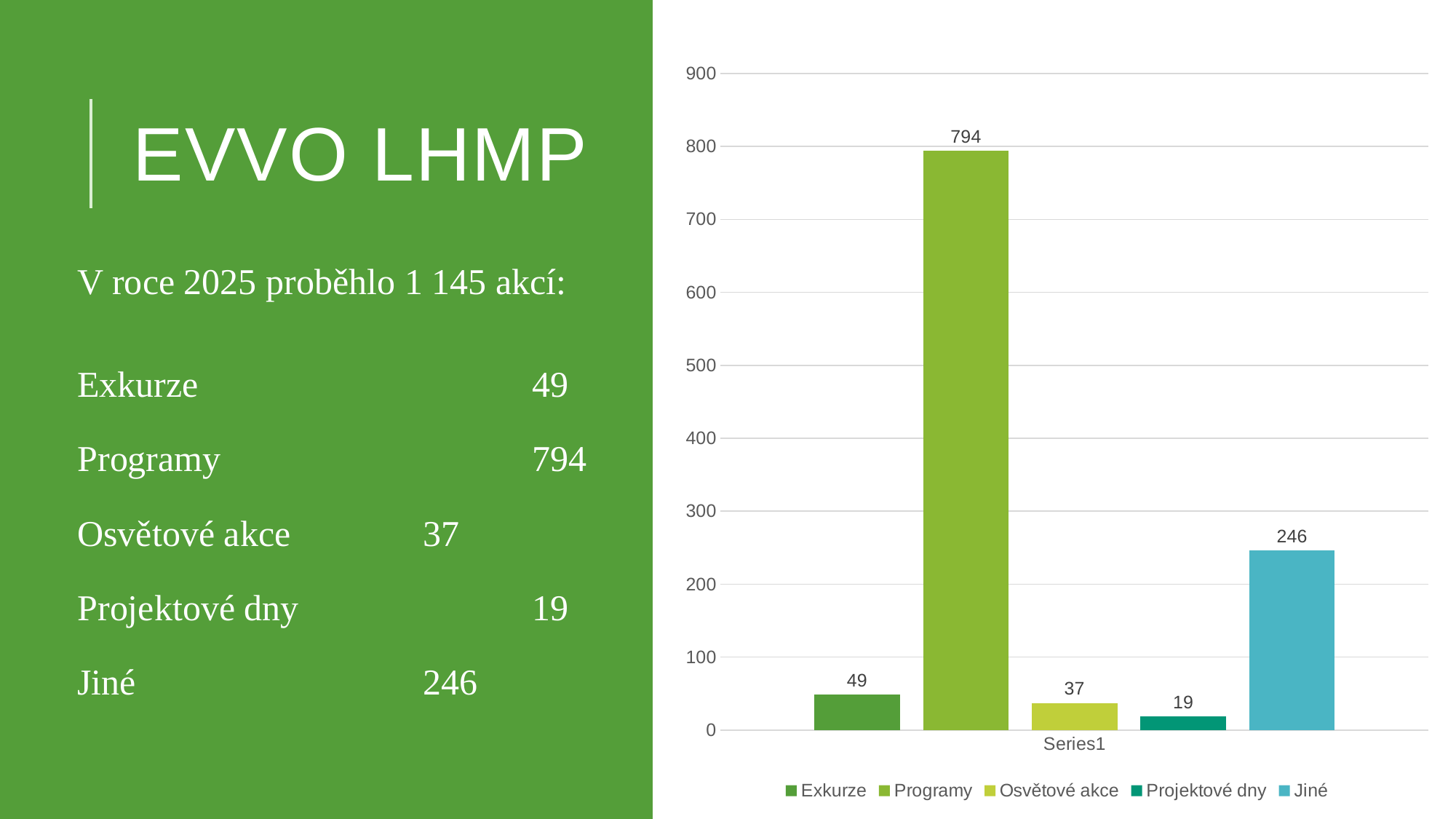

### Chart

| Category | Exkurze | Programy | Osvětové akce | Projektové dny | Jiné |
|---|---|---|---|---|---|
|  | 49.0 | 794.0 | 37.0 | 19.0 | 246.0 |
# EVVO LHMP
V roce 2025 proběhlo 1 145 akcí:
Exkurze			  49
Programy			  794
Osvětové akce		  37
Projektové dny		  19
Jiné 			  246